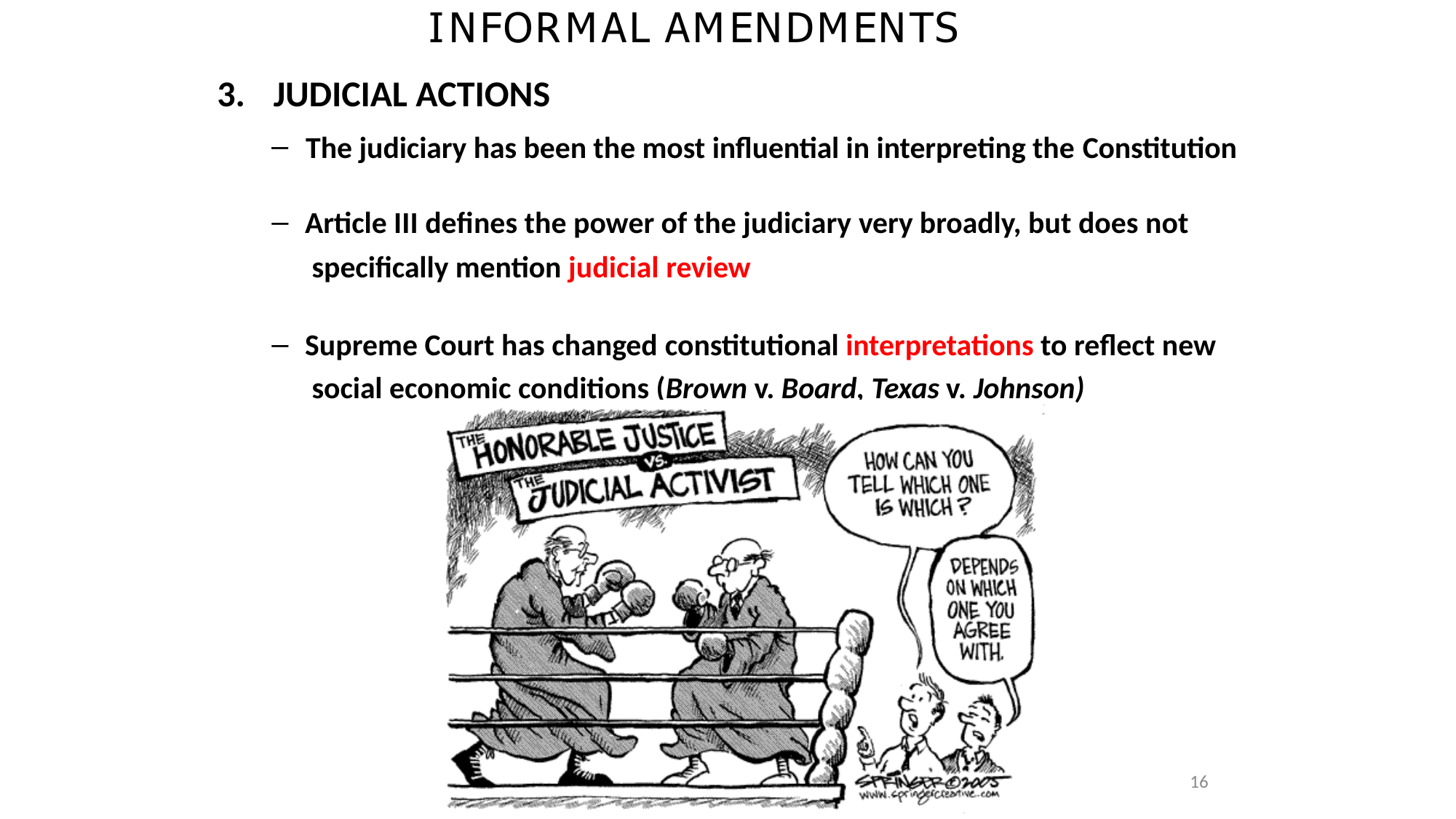

# INFORMAL AMENDMENTS
JUDICIAL ACTIONS
The judiciary has been the most inﬂuential in interpreting the Constitution
Article III deﬁnes the power of the judiciary very broadly, but does not  speciﬁcally mention judicial review

Supreme Court has changed constitutional interpretations to reﬂect new  social economic conditions (Brown v. Board, Texas v. Johnson)

16